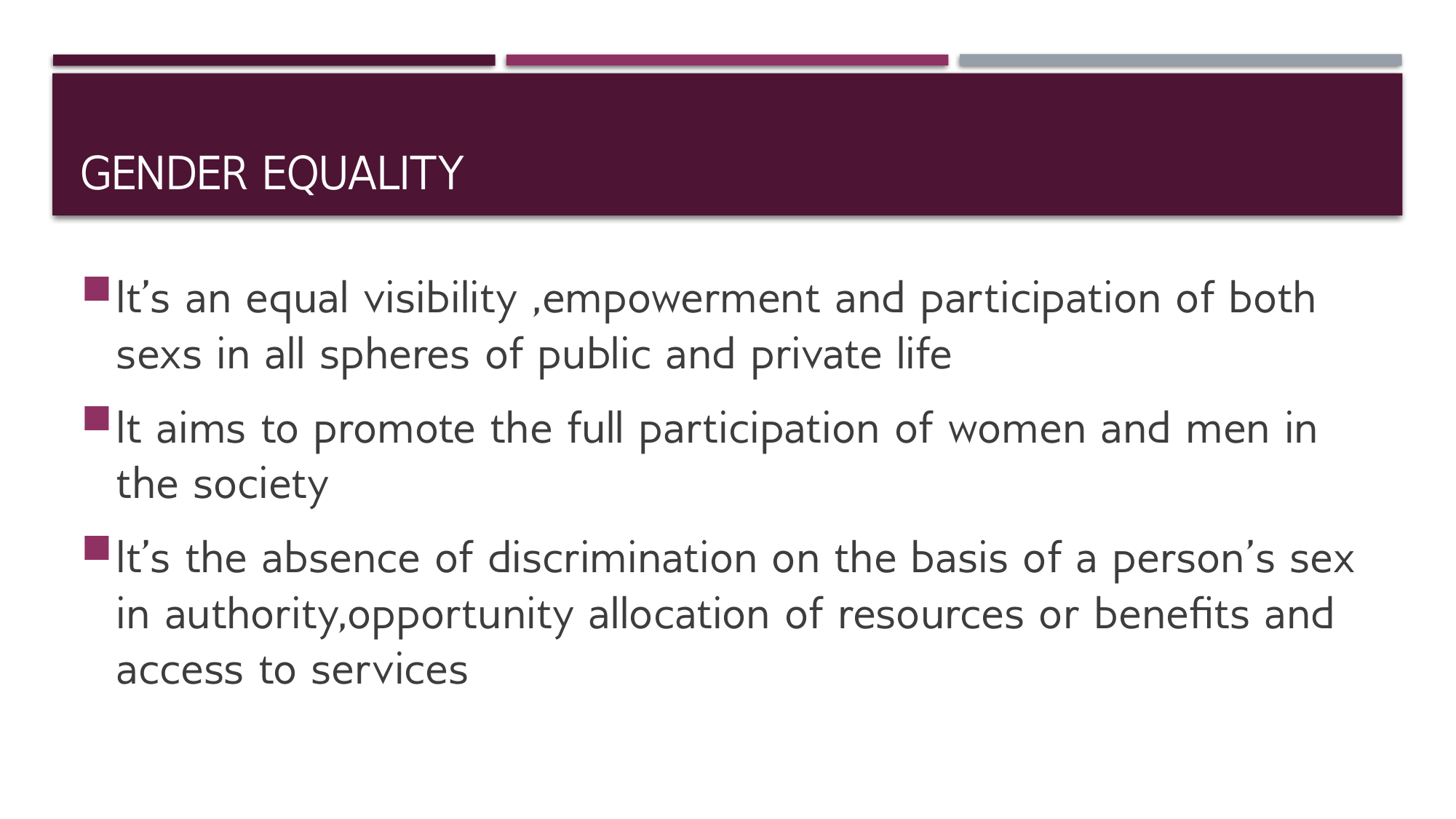

# Gender equality
It’s an equal visibility ,empowerment and participation of both sexs in all spheres of public and private life
It aims to promote the full participation of women and men in the society
It’s the absence of discrimination on the basis of a person’s sex in authority,opportunity allocation of resources or benefits and access to services